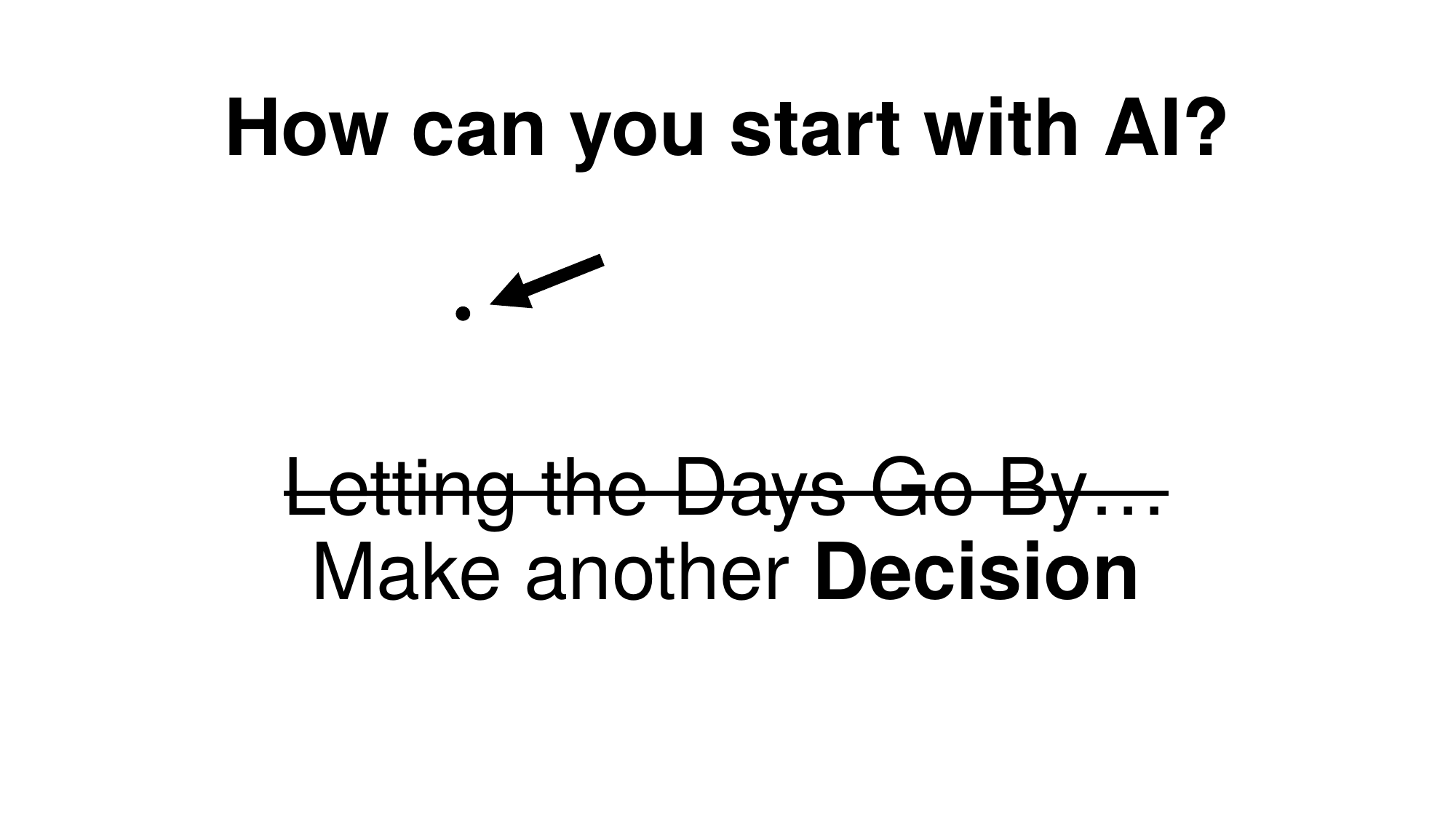

How can you start with AI?

Letting the Days Go By…
Make another Decision